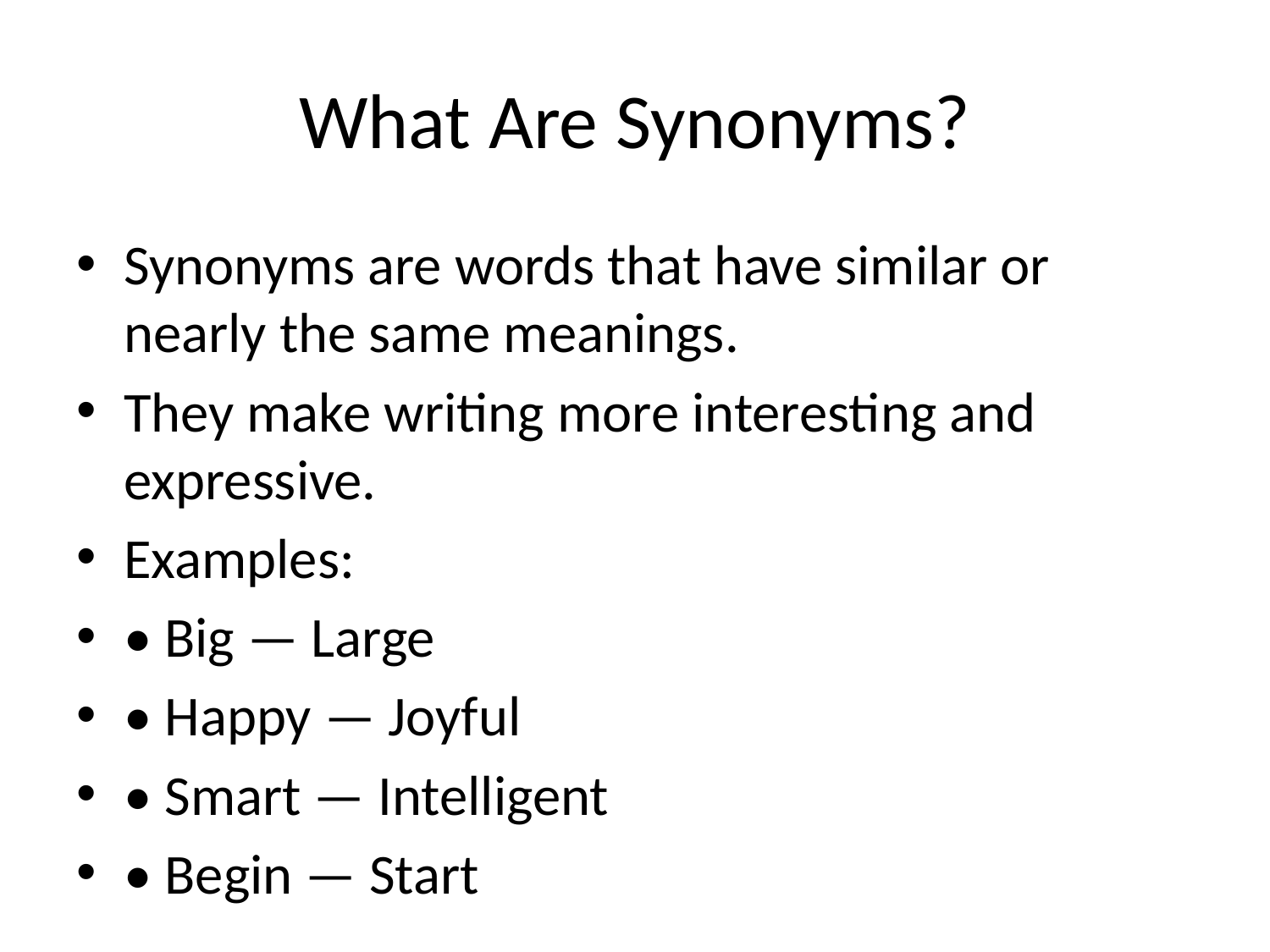

# What Are Synonyms?
Synonyms are words that have similar or nearly the same meanings.
They make writing more interesting and expressive.
Examples:
• Big — Large
• Happy — Joyful
• Smart — Intelligent
• Begin — Start